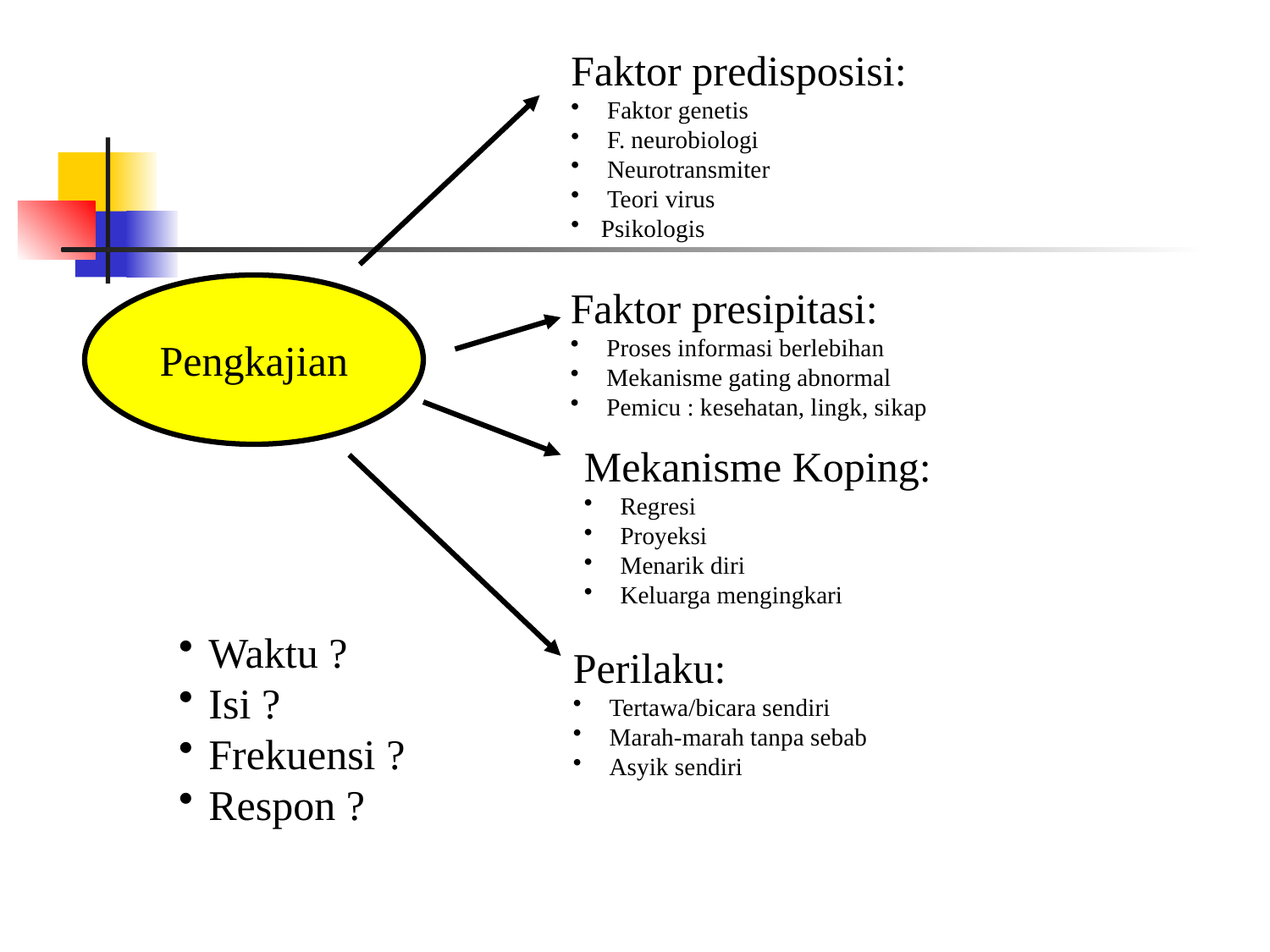

Faktor predisposisi:
 Faktor genetis
 F. neurobiologi
 Neurotransmiter
 Teori virus
Psikologis

Pengkajian
Faktor presipitasi:
 Proses informasi berlebihan
 Mekanisme gating abnormal
 Pemicu : kesehatan, lingk, sikap

Mekanisme Koping:
 Regresi
 Proyeksi
 Menarik diri
 Keluarga mengingkari

Waktu ?
Isi ?
Frekuensi ?
Respon ?
Perilaku:
 Tertawa/bicara sendiri
 Marah-marah tanpa sebab
 Asyik sendiri